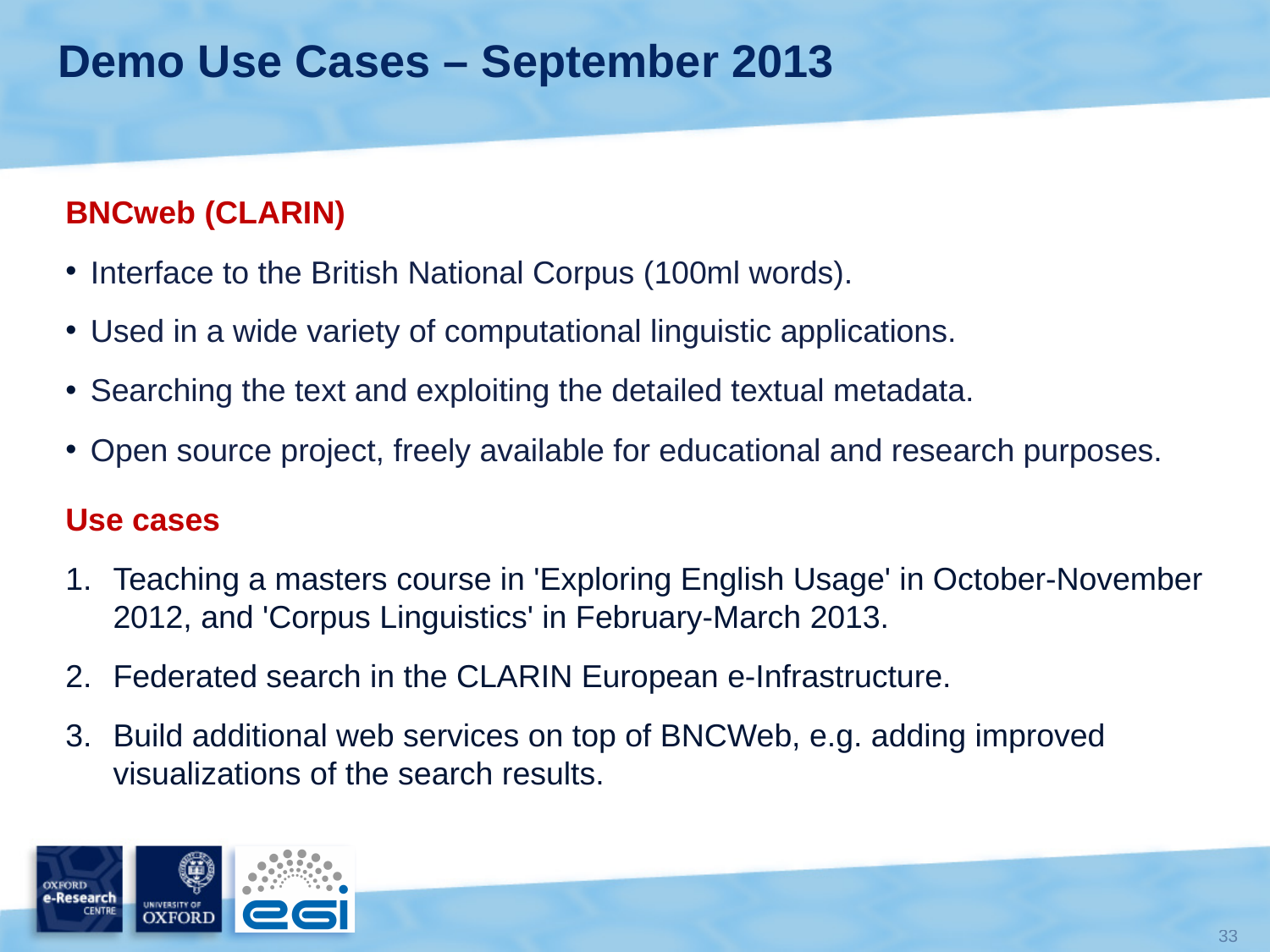

# Demo Use Cases – September 2013

BNCweb (CLARIN)
Interface to the British National Corpus (100ml words).
Used in a wide variety of computational linguistic applications.
Searching the text and exploiting the detailed textual metadata.
Open source project, freely available for educational and research purposes.
Use cases
Teaching a masters course in 'Exploring English Usage' in October-November 2012, and 'Corpus Linguistics' in February-March 2013.
Federated search in the CLARIN European e-Infrastructure.
Build additional web services on top of BNCWeb, e.g. adding improved visualizations of the search results.